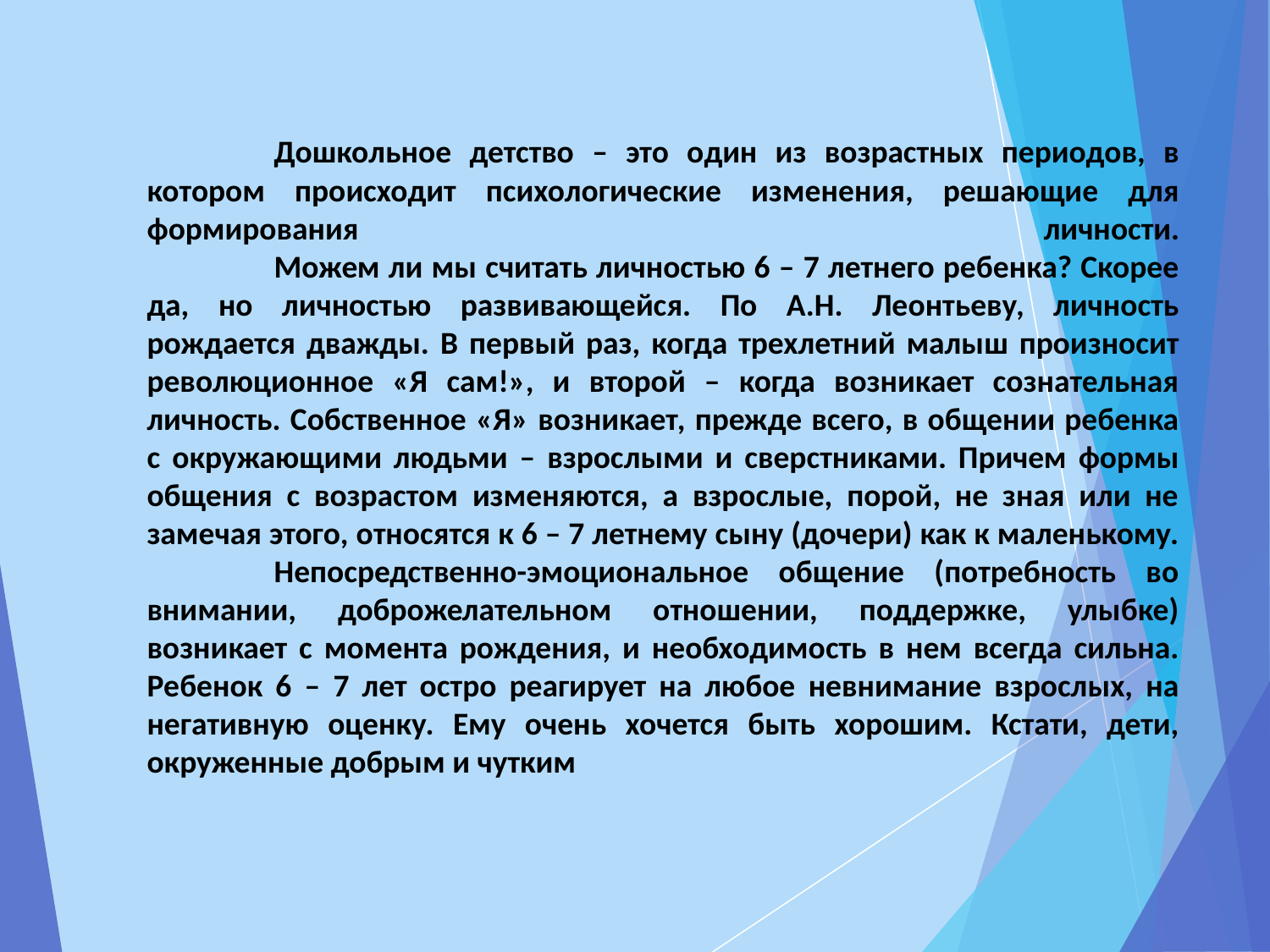

# Дошкольное детство – это один из возрастных периодов, в котором происходит психологические изменения, решающие для формирования личности. Можем ли мы считать личностью 6 – 7 летнего ребенка? Скорее да, но личностью развивающейся. По А.Н. Леонтьеву, личность рождается дважды. В первый раз, когда трехлетний малыш произносит революционное «Я сам!», и второй – когда возникает сознательная личность. Собственное «Я» возникает, прежде всего, в общении ребенка с окружающими людьми – взрослыми и сверстниками. Причем формы общения с возрастом изменяются, а взрослые, порой, не зная или не замечая этого, относятся к 6 – 7 летнему сыну (дочери) как к маленькому. Непосредственно-эмоциональное общение (потребность во внимании, доброжелательном отношении, поддержке, улыбке) возникает с момента рождения, и необходимость в нем всегда сильна. Ребенок 6 – 7 лет остро реагирует на любое невнимание взрослых, на негативную оценку. Ему очень хочется быть хорошим. Кстати, дети, окруженные добрым и чутким